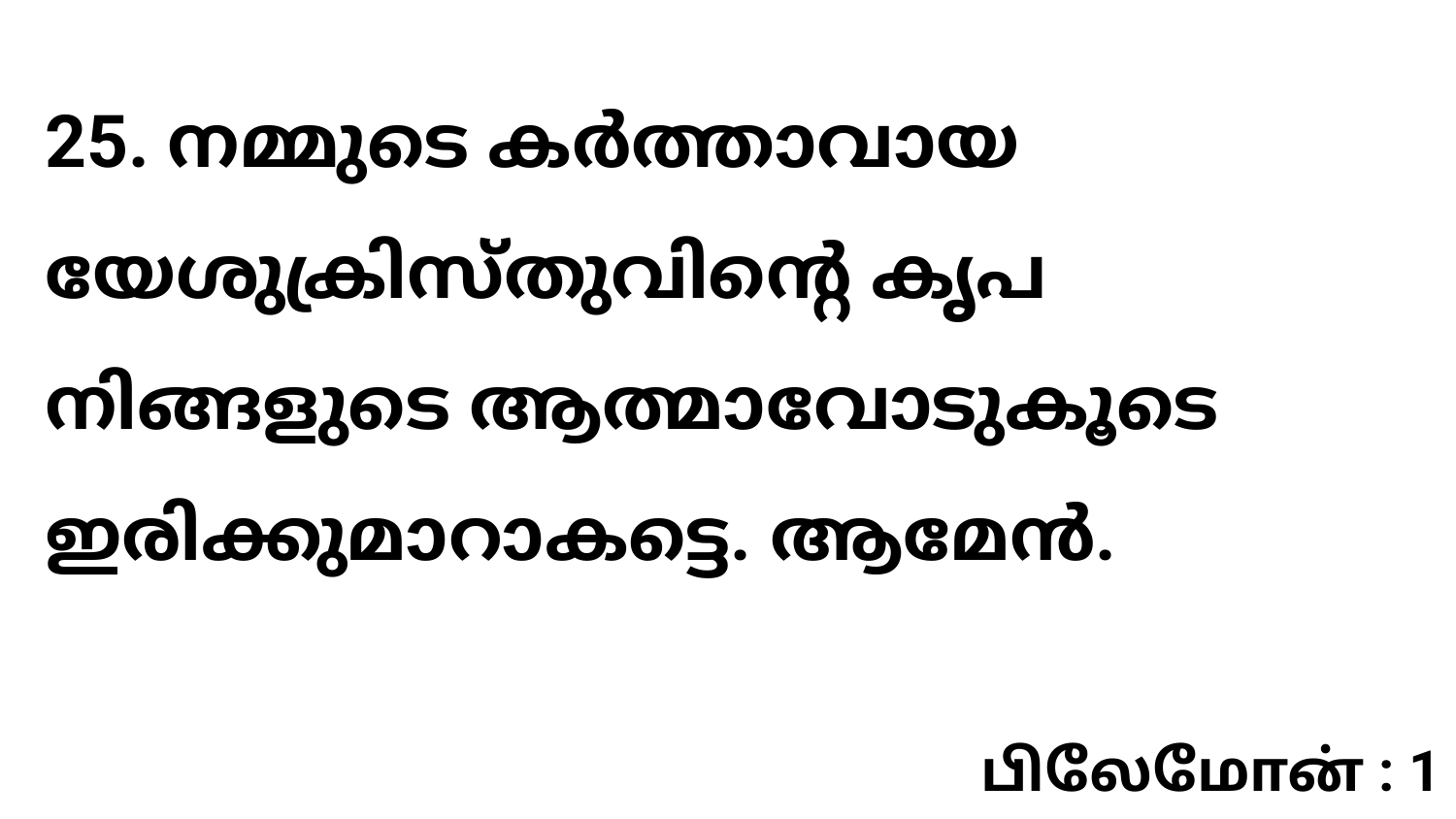

25. നമ്മുടെ കർത്താവായ യേശുക്രിസ്തുവിന്റെ കൃപ നിങ്ങളുടെ ആത്മാവോടുകൂടെ ഇരിക്കുമാറാകട്ടെ. ആമേൻ.
பிலேமோன் : 1